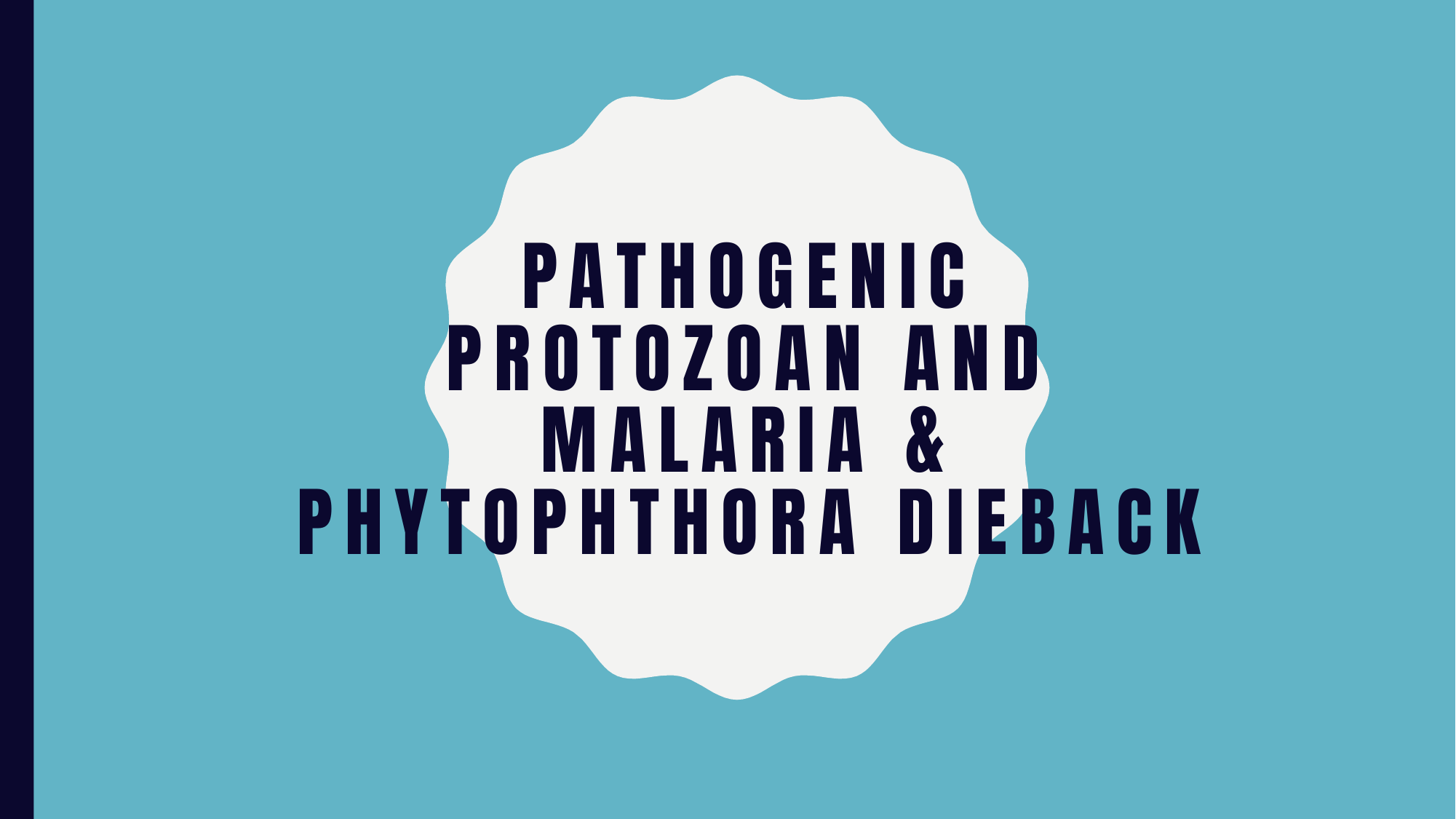

# Pathogenic protozoan and Malaria & Phytophthora Dieback